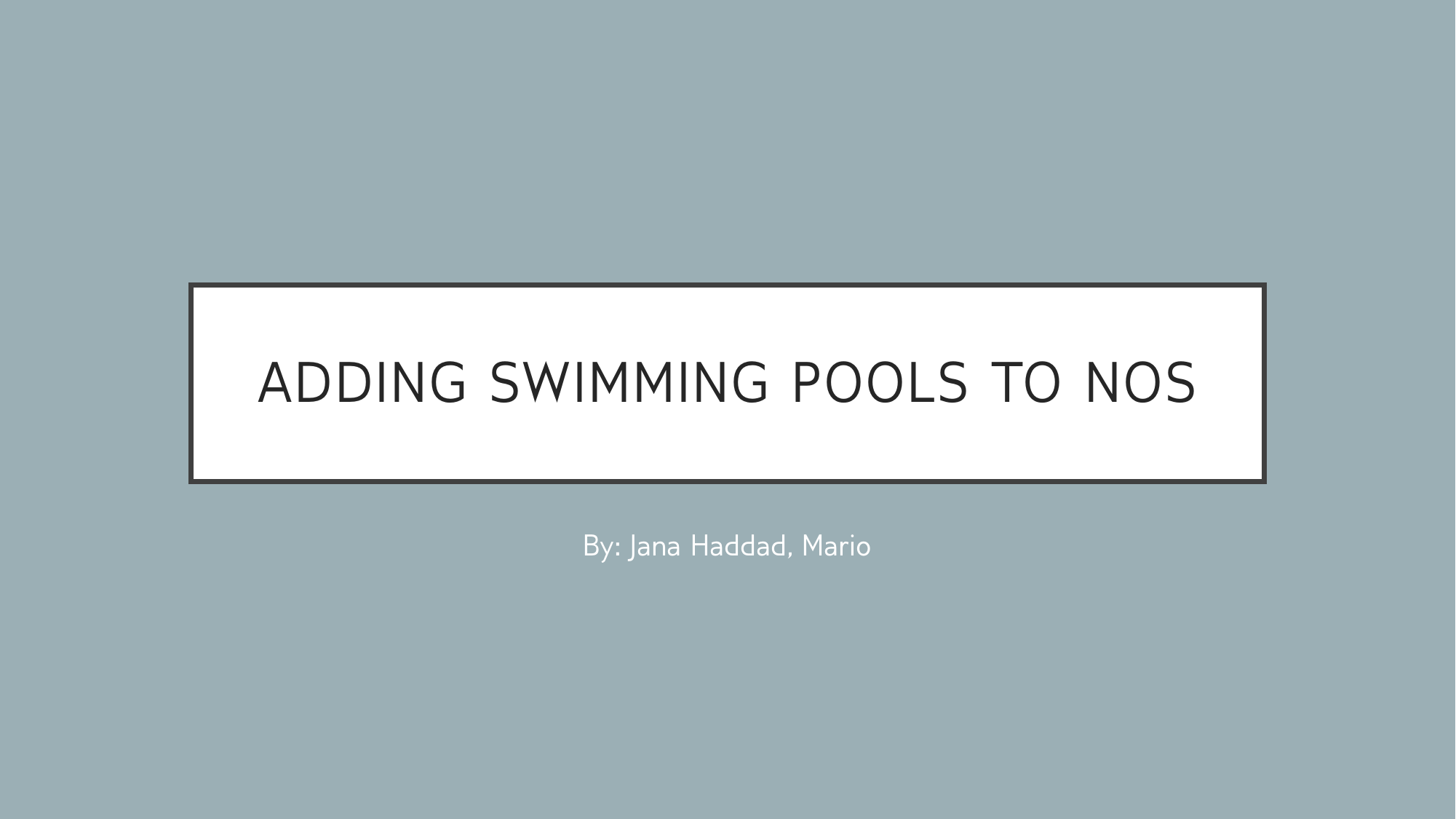

# Adding swimming pools to NOS
By: Jana Haddad, Mario